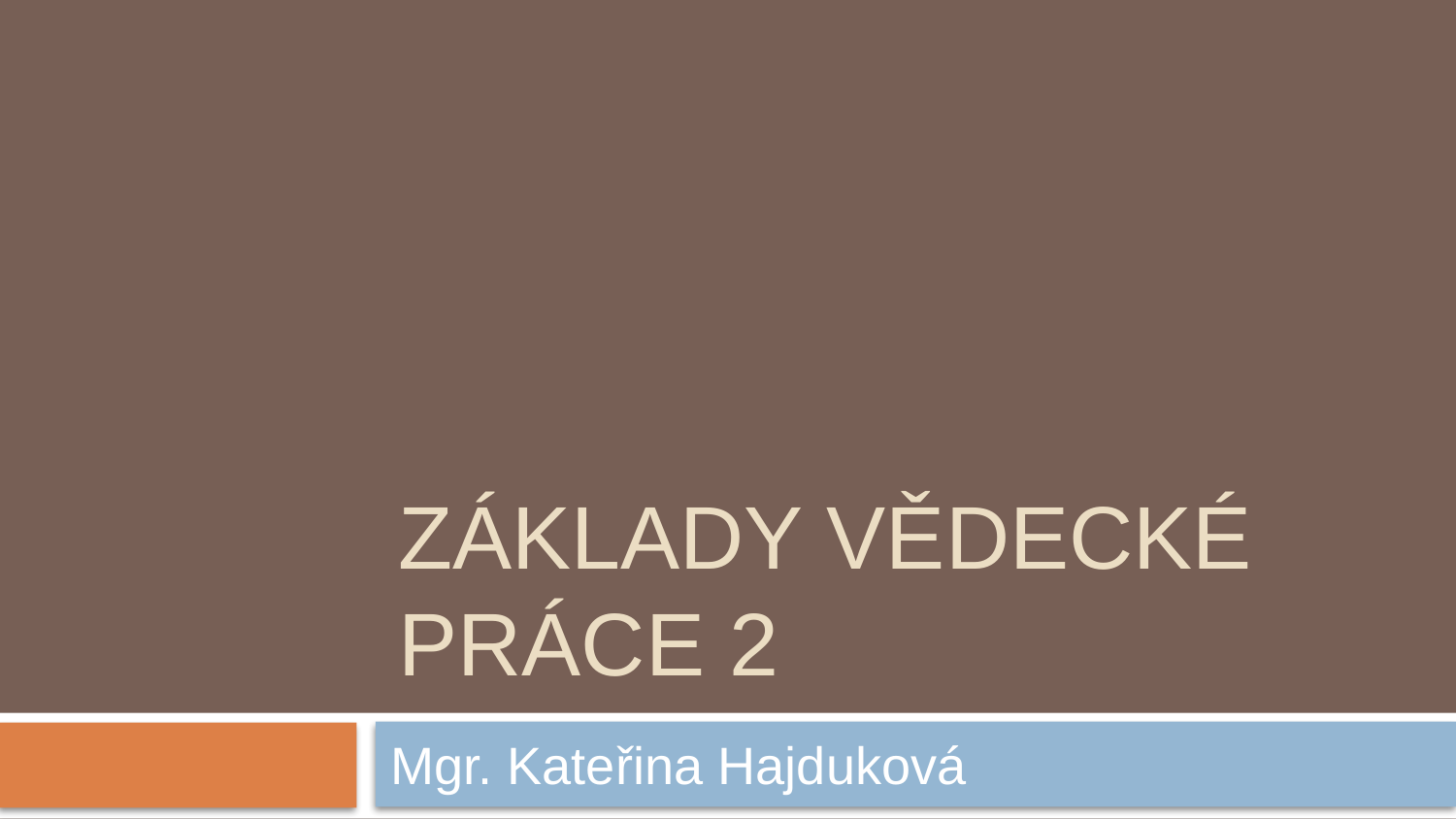

# Základy vědecké práce 2
Mgr. Kateřina Hajduková